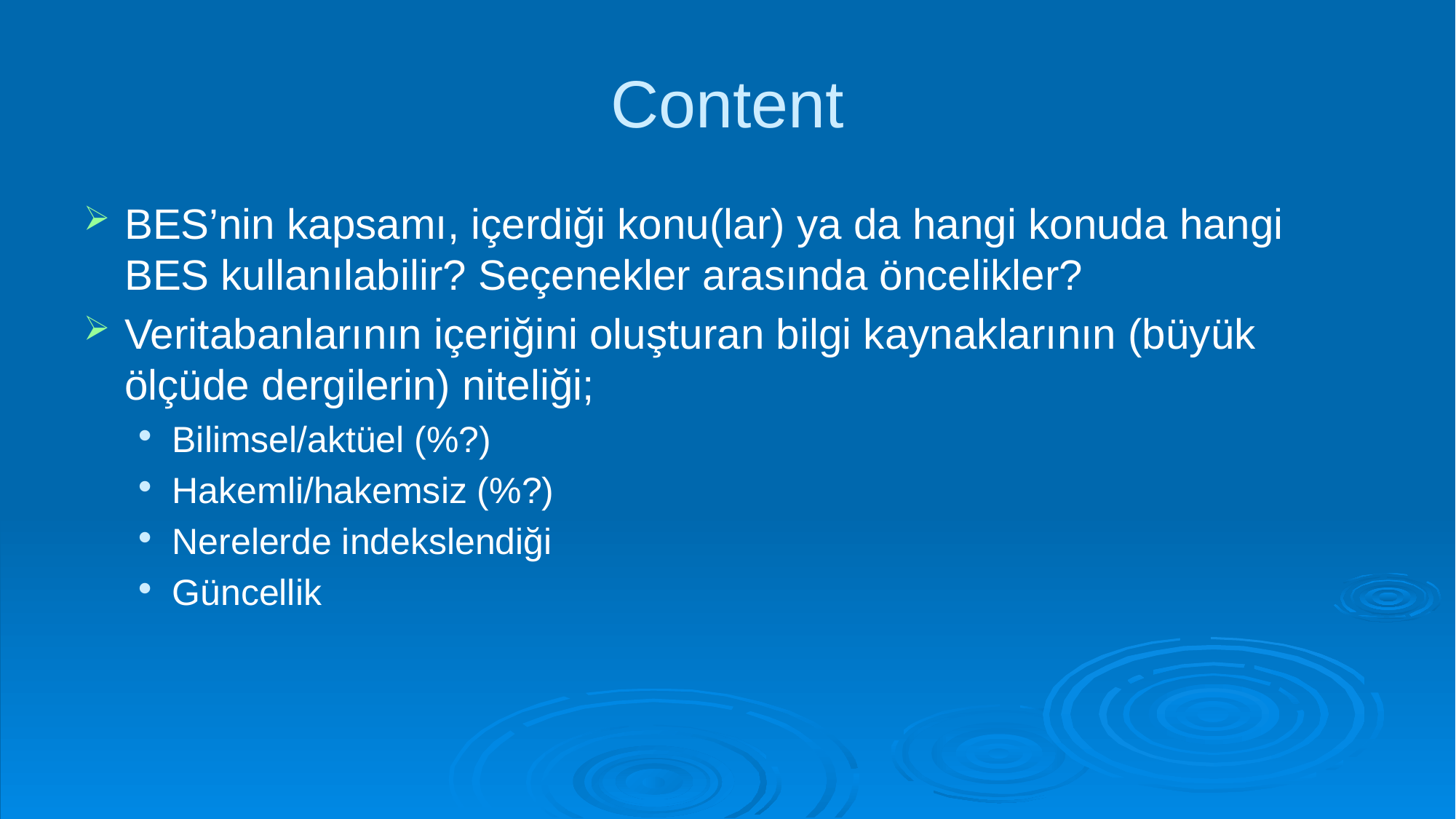

# Content
BES’nin kapsamı, içerdiği konu(lar) ya da hangi konuda hangi BES kullanılabilir? Seçenekler arasında öncelikler?
Veritabanlarının içeriğini oluşturan bilgi kaynaklarının (büyük ölçüde dergilerin) niteliği;
Bilimsel/aktüel (%?)
Hakemli/hakemsiz (%?)
Nerelerde indekslendiği
Güncellik